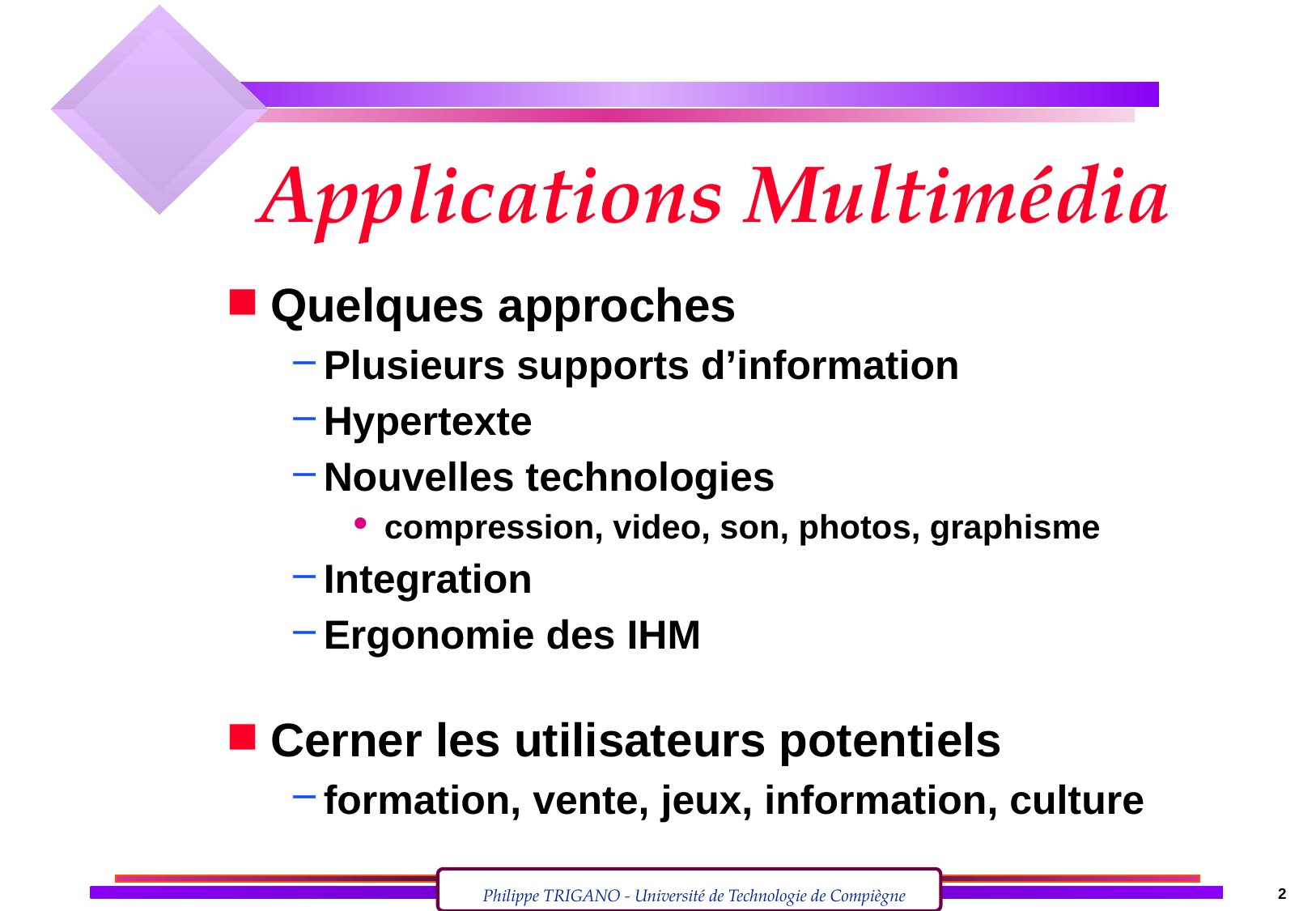

# Applications Multimédia
Quelques approches
Plusieurs supports d’information
Hypertexte
Nouvelles technologies
compression, video, son, photos, graphisme
Integration
Ergonomie des IHM
Cerner les utilisateurs potentiels
formation, vente, jeux, information, culture